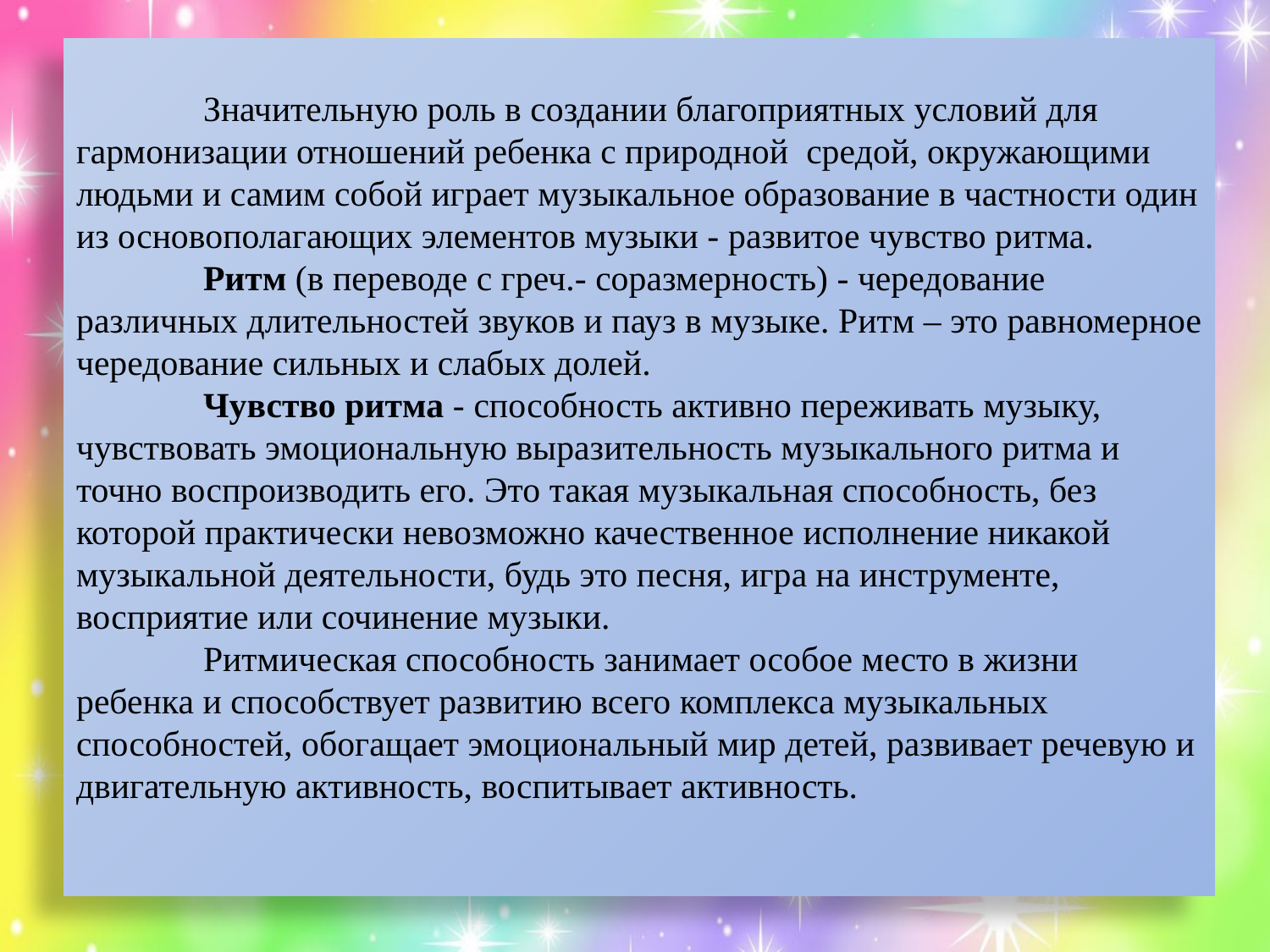

# Значительную роль в создании благоприятных условий для гармонизации отношений ребенка с природной  средой, окружающими людьми и самим собой играет музыкальное образование в частности один из основополагающих элементов музыки - развитое чувство ритма. Ритм (в переводе с греч.- соразмерность) - чередование различных длительностей звуков и пауз в музыке. Ритм – это равномерное чередование сильных и слабых долей. Чувство ритма - способность активно переживать музыку, чувствовать эмоциональную выразительность музыкального ритма и точно воспроизводить его. Это такая музыкальная способность, без которой практически невозможно качественное исполнение никакой музыкальной деятельности, будь это песня, игра на инструменте, восприятие или сочинение музыки. Ритмическая способность занимает особое место в жизни ребенка и способствует развитию всего комплекса музыкальных способностей, обогащает эмоциональный мир детей, развивает речевую и двигательную активность, воспитывает активность.